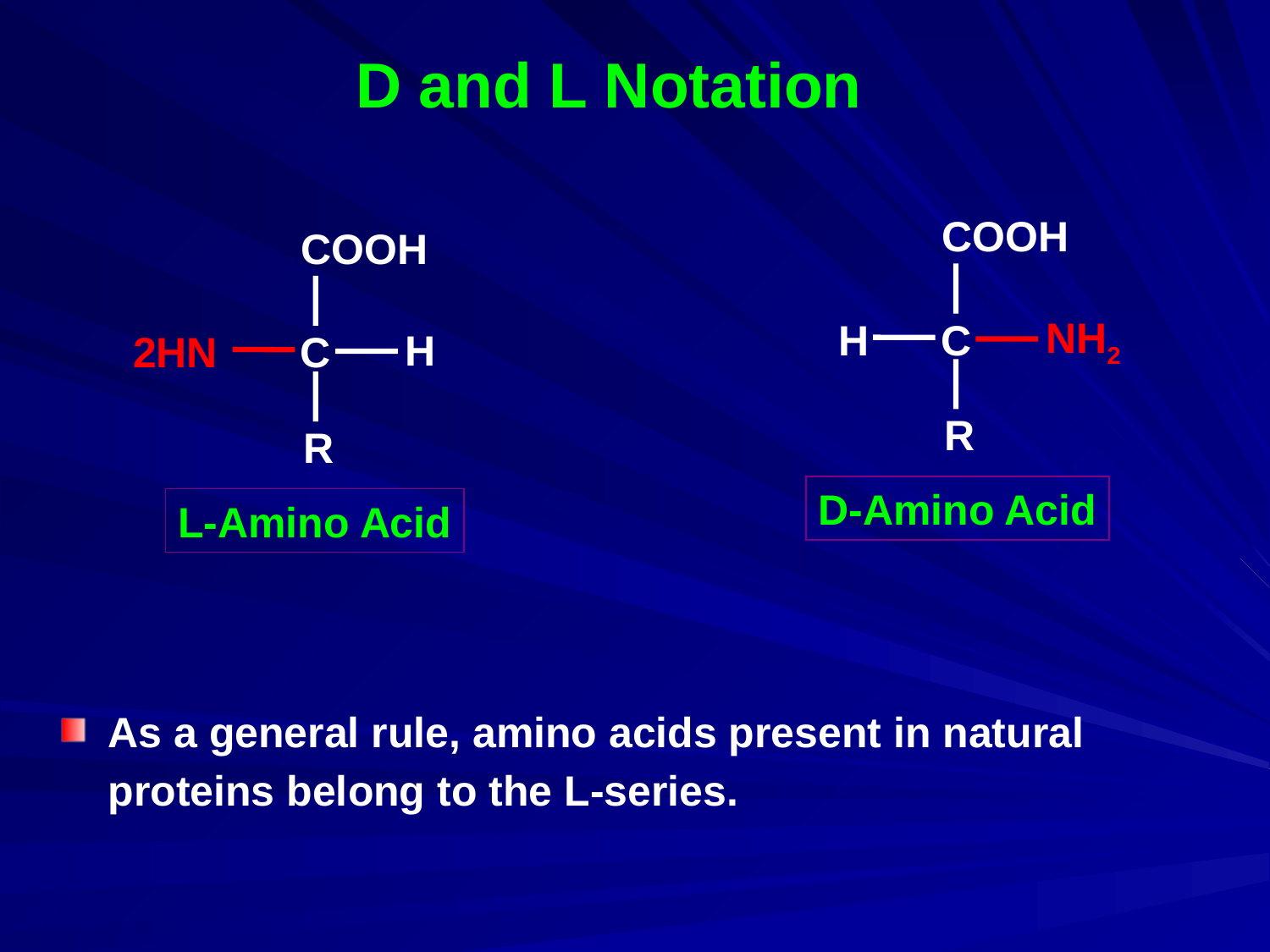

D and L Notation
COOH

C

R
NH2

H

D-Amino Acid
COOH

C

R
H

2HN

L-Amino Acid
As a general rule, amino acids present in natural proteins belong to the L-series.